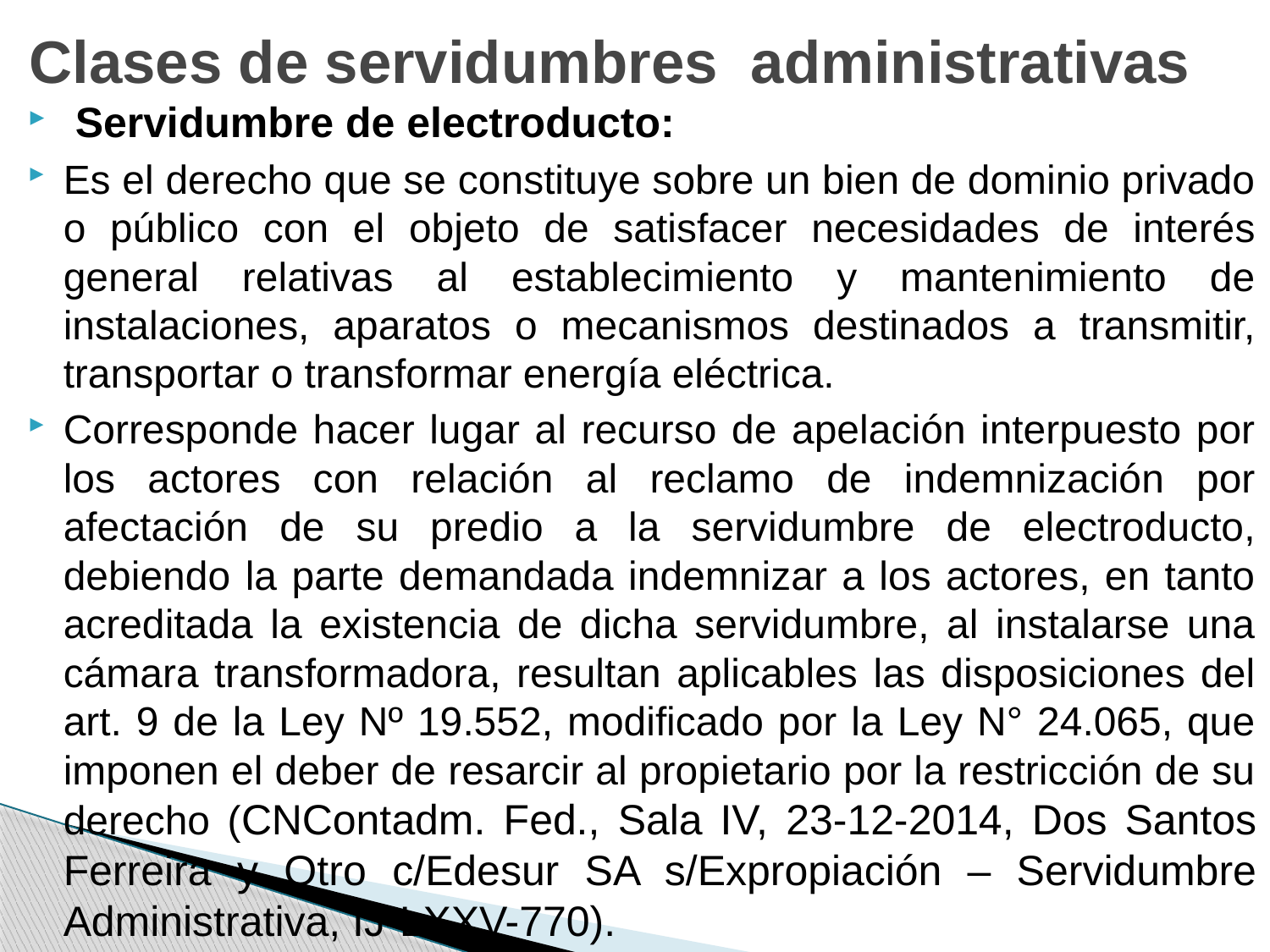

# Clases de servidumbres  administrativas
 Servidumbre de electroducto:
Es el derecho que se constituye sobre un bien de dominio privado o público con el objeto de satisfacer necesidades de interés general relativas al establecimiento y mantenimiento de instalaciones, aparatos o mecanismos destinados a transmitir, transportar o transformar energía eléctrica.
Corresponde hacer lugar al recurso de apelación interpuesto por los actores con relación al reclamo de indemnización por afectación de su predio a la servidumbre de electroducto, debiendo la parte demandada indemnizar a los actores, en tanto acreditada la existencia de dicha servidumbre, al instalarse una cámara transformadora, resultan aplicables las disposiciones del art. 9 de la Ley Nº 19.552, modificado por la Ley N° 24.065, que imponen el deber de resarcir al propietario por la restricción de su derecho (CNContadm. Fed., Sala IV, 23-12-2014, Dos Santos Ferreira y Otro c/Edesur SA s/Expropiación – Servidumbre Administrativa, IJ-LXXV-770).